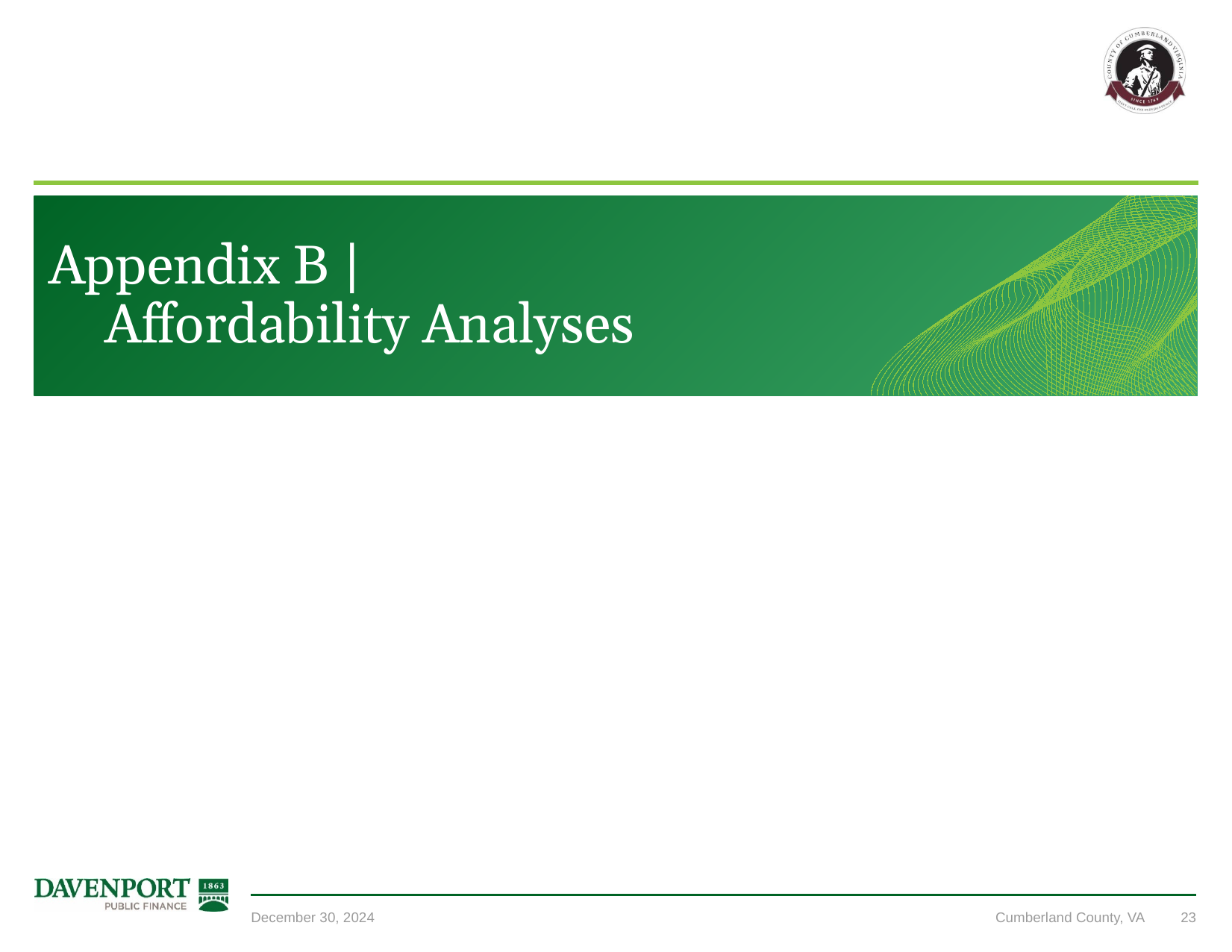

# Appendix B | Affordability Analyses

December 30, 2024
Cumberland County, VA
23